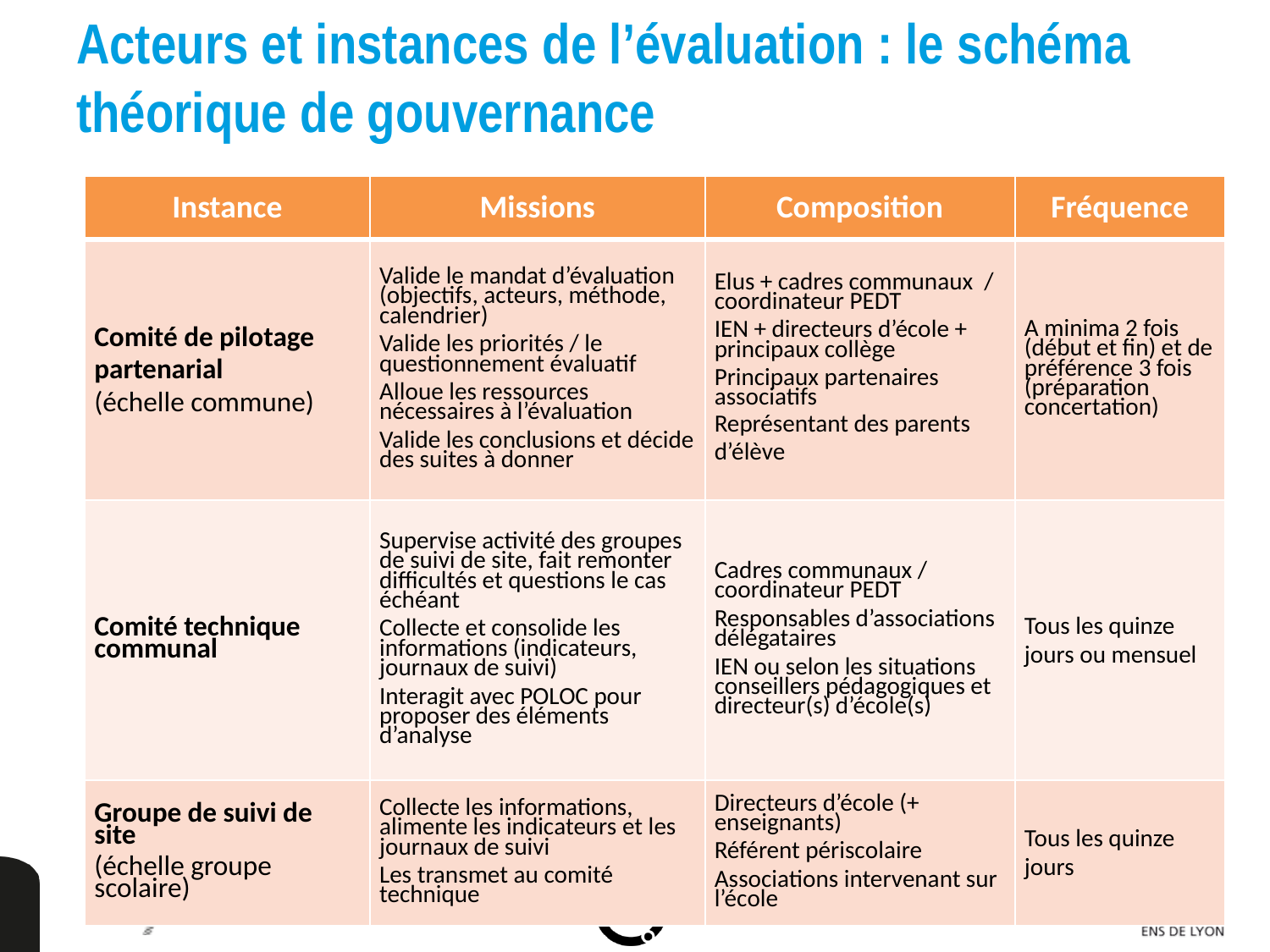

# Acteurs et instances de l’évaluation : le schéma théorique de gouvernance
| Instance | Missions | Composition | Fréquence |
| --- | --- | --- | --- |
| Comité de pilotage partenarial (échelle commune) | Valide le mandat d’évaluation (objectifs, acteurs, méthode, calendrier) Valide les priorités / le questionnement évaluatif Alloue les ressources nécessaires à l’évaluation Valide les conclusions et décide des suites à donner | Elus + cadres communaux / coordinateur PEDT IEN + directeurs d’école + principaux collège Principaux partenaires associatifs Représentant des parents d’élève | A minima 2 fois (début et fin) et de préférence 3 fois (préparation concertation) |
| Comité technique communal | Supervise activité des groupes de suivi de site, fait remonter difficultés et questions le cas échéant Collecte et consolide les informations (indicateurs, journaux de suivi) Interagit avec POLOC pour proposer des éléments d’analyse | Cadres communaux / coordinateur PEDT Responsables d’associations délégataires IEN ou selon les situations conseillers pédagogiques et directeur(s) d’école(s) | Tous les quinze jours ou mensuel |
| Groupe de suivi de site (échelle groupe scolaire) | Collecte les informations, alimente les indicateurs et les journaux de suivi Les transmet au comité technique | Directeurs d’école (+ enseignants) Référent périscolaire Associations intervenant sur l’école | Tous les quinze jours |